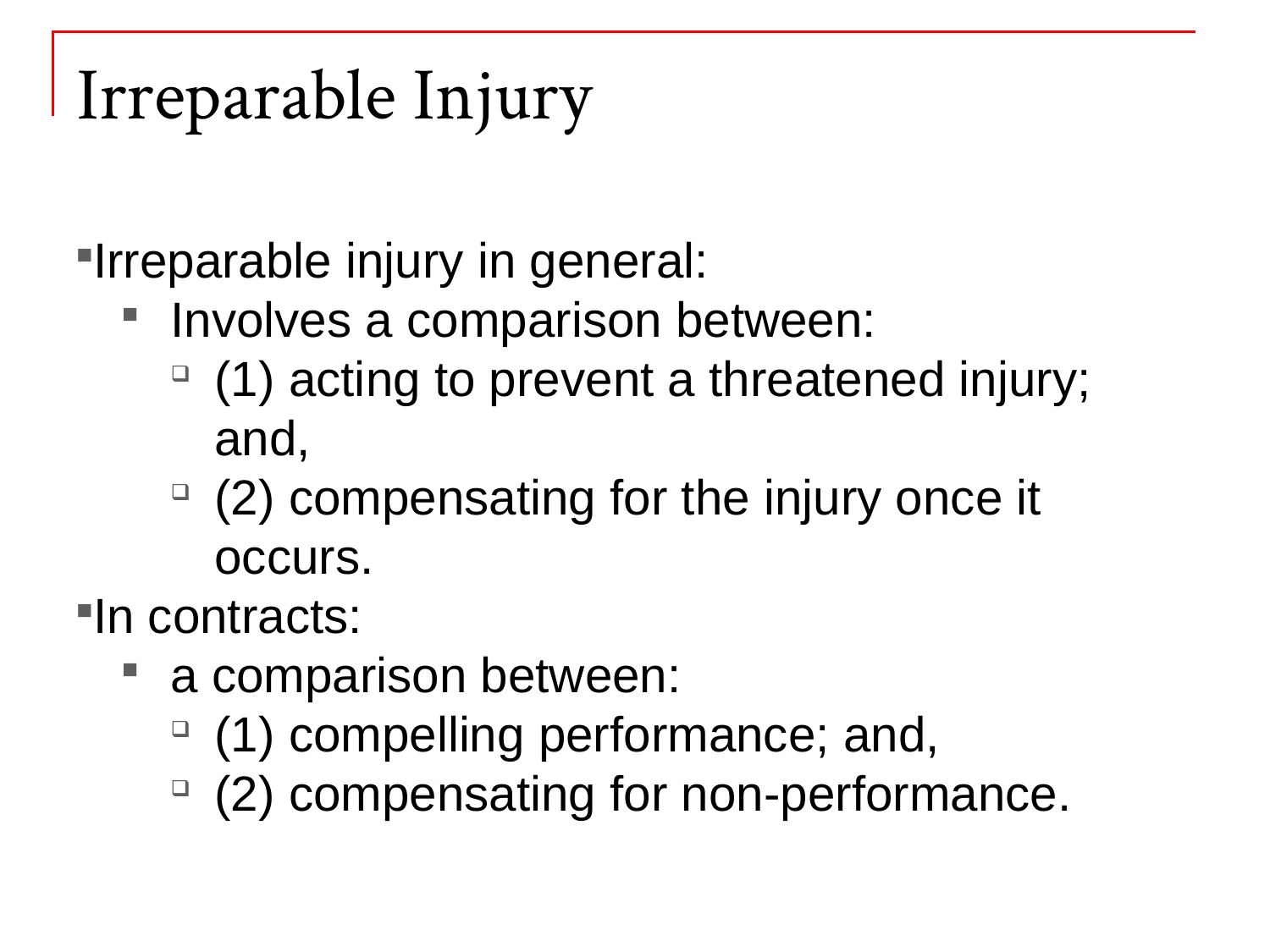

# Irreparable Injury
Irreparable injury in general:
Involves a comparison between:
(1) acting to prevent a threatened injury; and,
(2) compensating for the injury once it occurs.
In contracts:
a comparison between:
(1) compelling performance; and,
(2) compensating for non-performance.